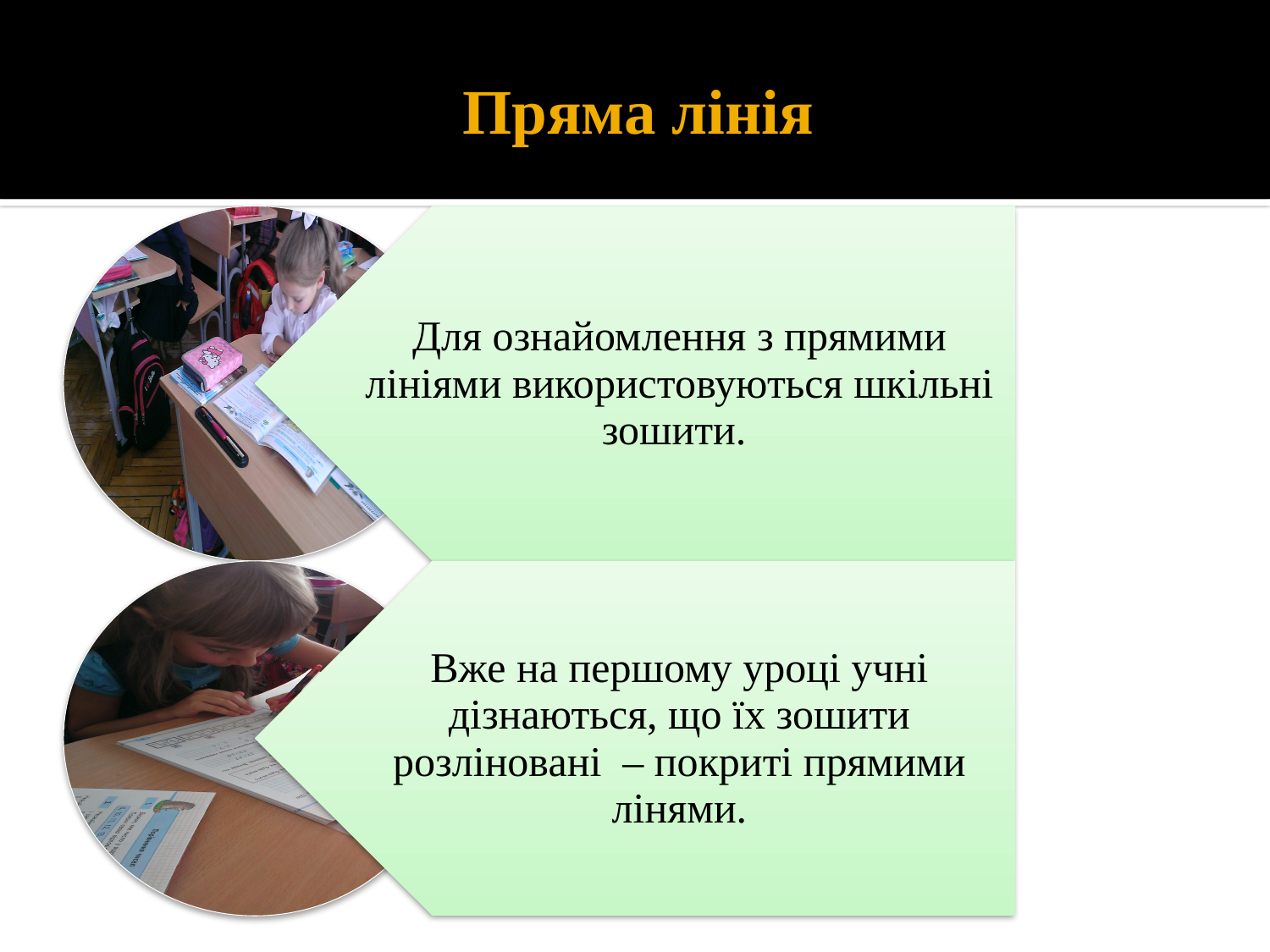

# Пряма лінія
Для ознайомлення з прямими лініями використовуються шкільні зошити.
Вже на першому уроці учні дізнаються, що їх зошити розліновані  – покриті прямими лінями.